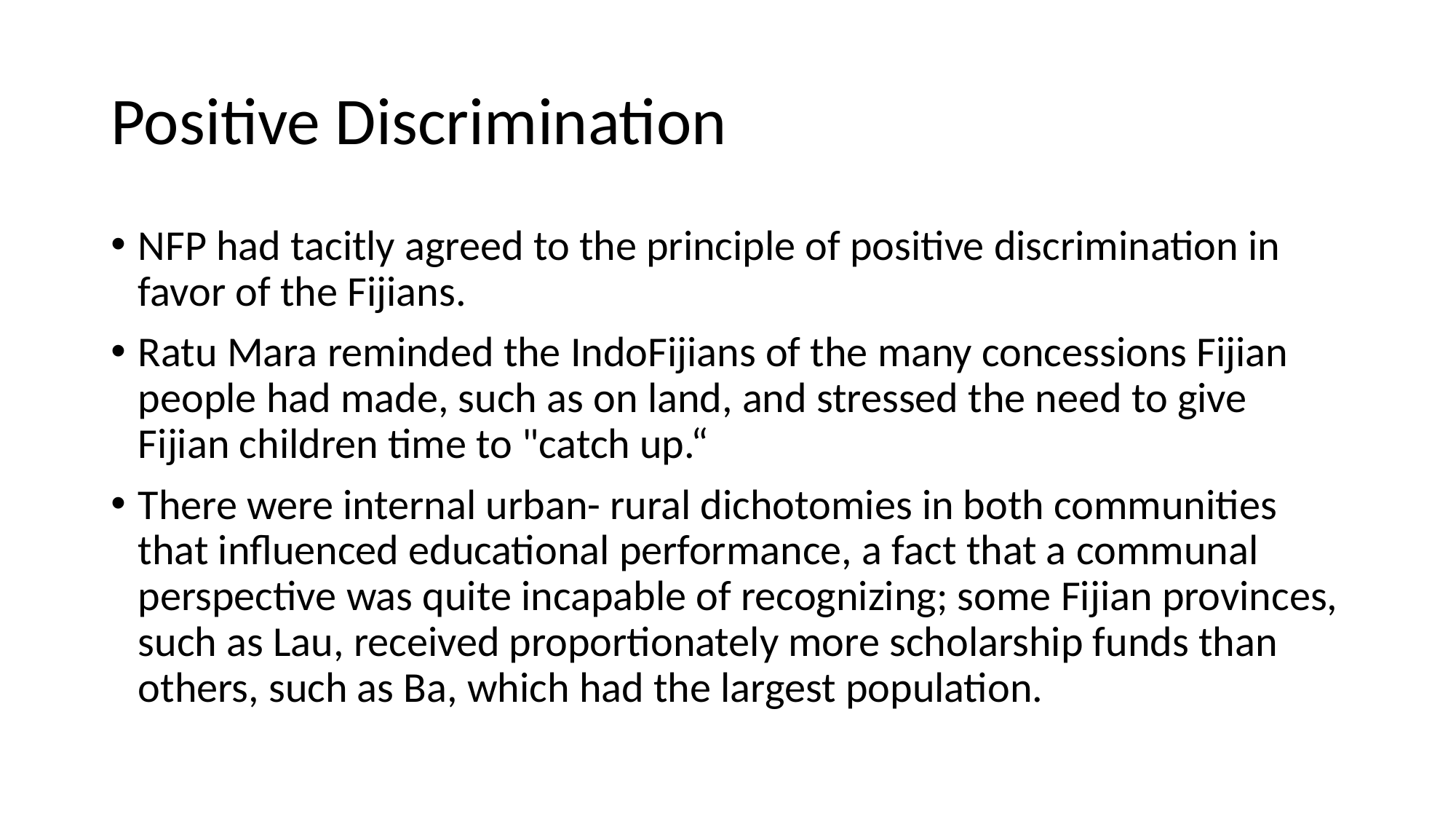

# Positive Discrimination
NFP had tacitly agreed to the principle of positive discrimination in favor of the Fijians.
Ratu Mara reminded the IndoFijians of the many concessions Fijian people had made, such as on land, and stressed the need to give Fijian children time to "catch up.“
There were internal urban- rural dichotomies in both communities that influenced educational performance, a fact that a communal perspective was quite incapable of recognizing; some Fijian provinces, such as Lau, received proportionately more scholarship funds than others, such as Ba, which had the largest population.